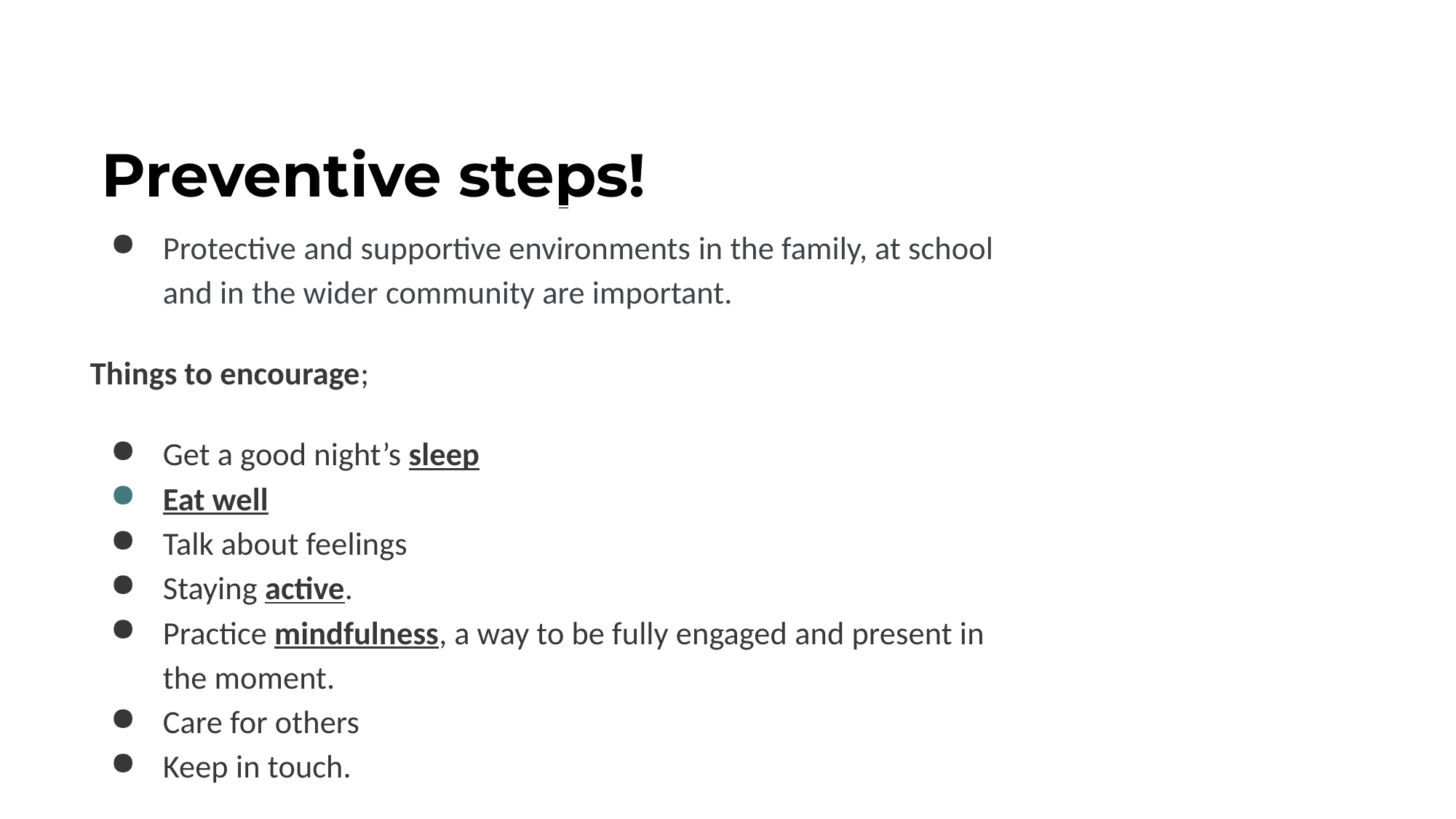

Preventive steps!
Protective and supportive environments in the family, at school and in the wider community are important.
Things to encourage;
Get a good night’s sleep
Eat well
Talk about feelings
Staying active.
Practice mindfulness, a way to be fully engaged and present in the moment.
Care for others
Keep in touch.